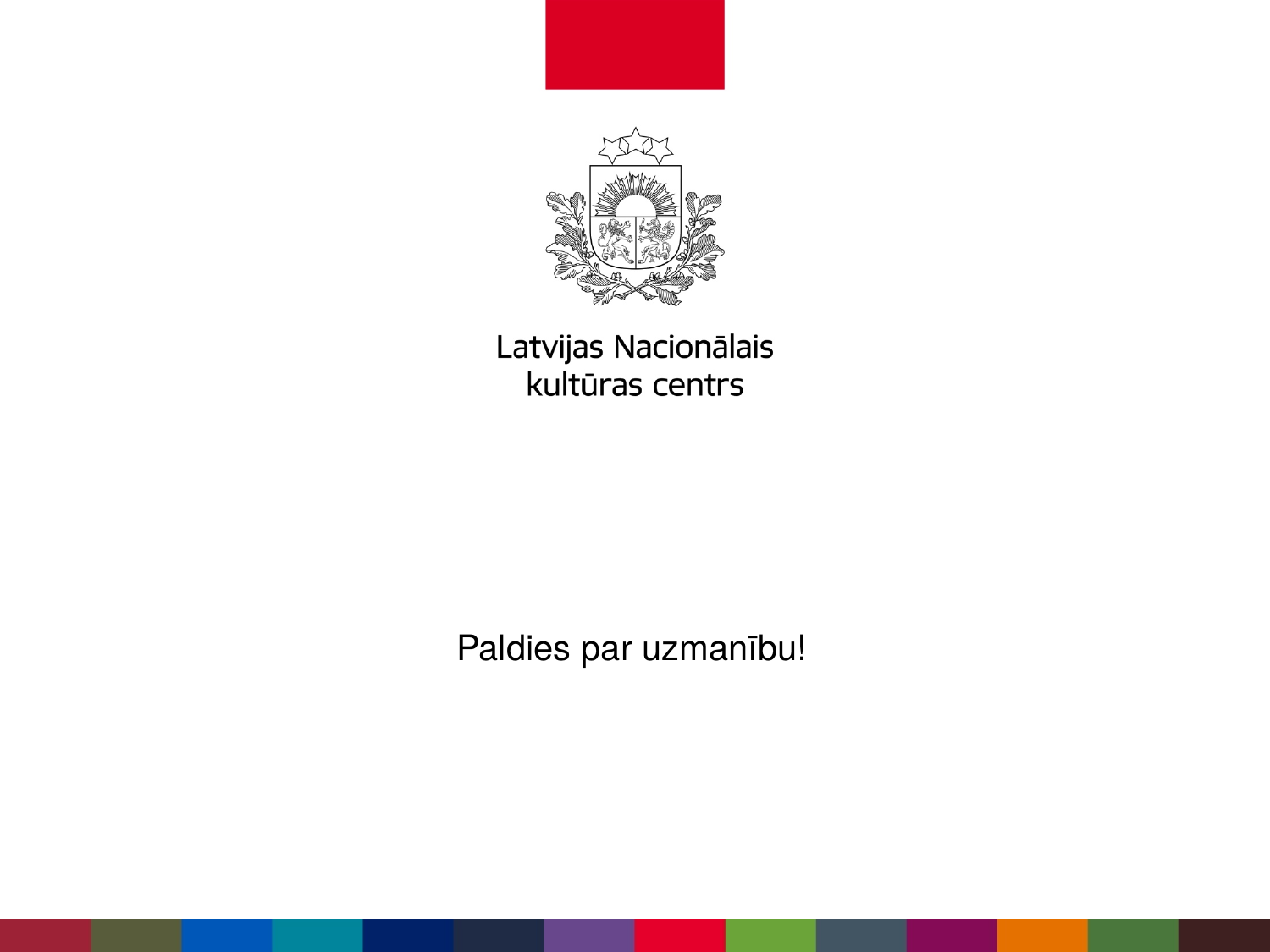

| Paldies par uzmanību! |
| --- |